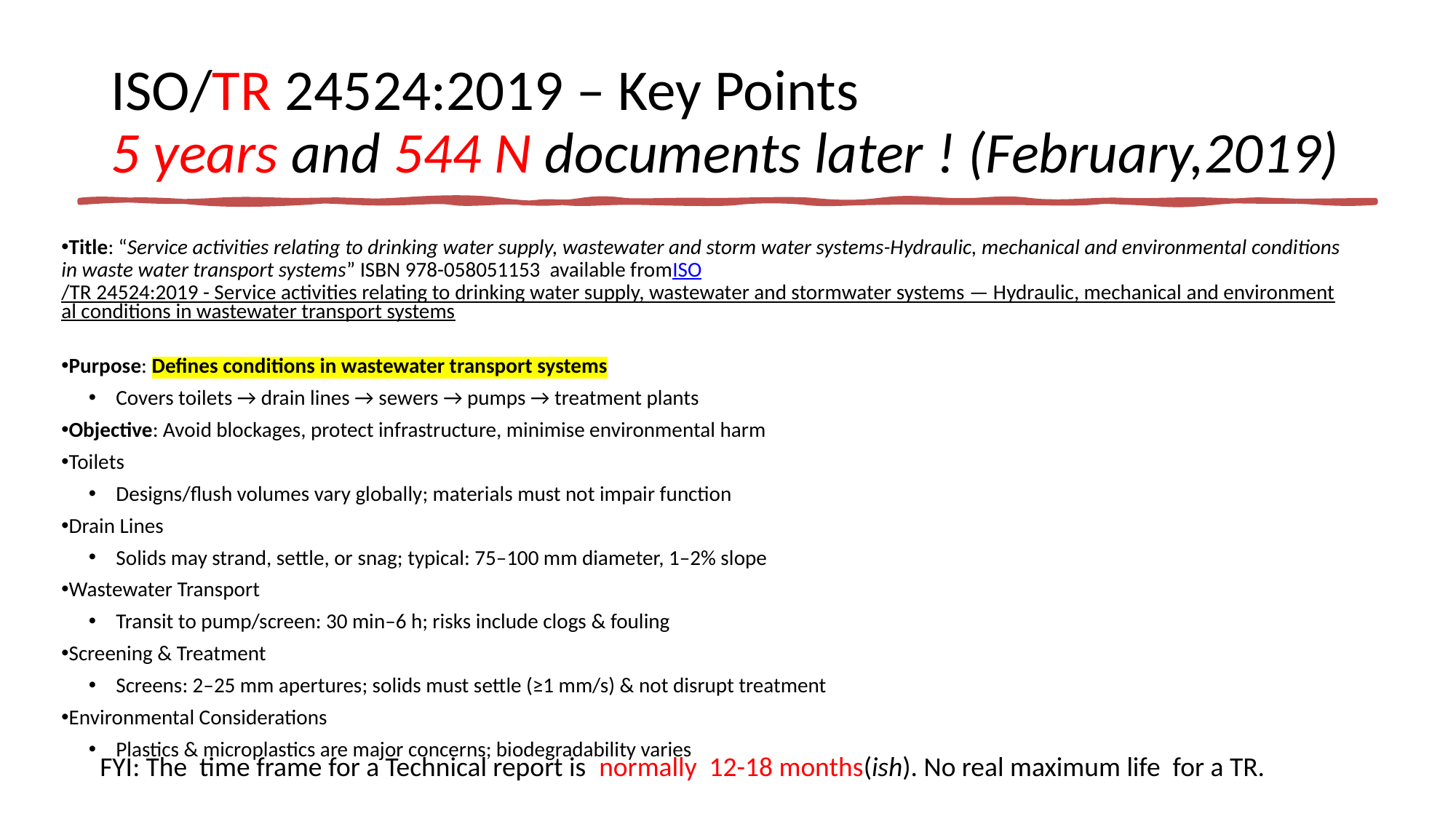

# ISO/TR 24524:2019 – Key Points 5 years and 544 N documents later ! (February,2019)

Title: “Service activities relating to drinking water supply, wastewater and storm water systems-Hydraulic, mechanical and environmental conditions in waste water transport systems” ISBN 978-058051153  available fromISO/TR 24524:2019 - Service activities relating to drinking water supply, wastewater and stormwater systems — Hydraulic, mechanical and environmental conditions in wastewater transport systems
Purpose: Defines conditions in wastewater transport systems
Covers toilets → drain lines → sewers → pumps → treatment plants
Objective: Avoid blockages, protect infrastructure, minimise environmental harm
Toilets
Designs/flush volumes vary globally; materials must not impair function
Drain Lines
Solids may strand, settle, or snag; typical: 75–100 mm diameter, 1–2% slope
Wastewater Transport
Transit to pump/screen: 30 min–6 h; risks include clogs & fouling
Screening & Treatment
Screens: 2–25 mm apertures; solids must settle (≥1 mm/s) & not disrupt treatment
Environmental Considerations
Plastics & microplastics are major concerns; biodegradability varies
FYI: The  time frame for a Technical report is  normally  12-18 months(ish). No real maximum life  for a TR.